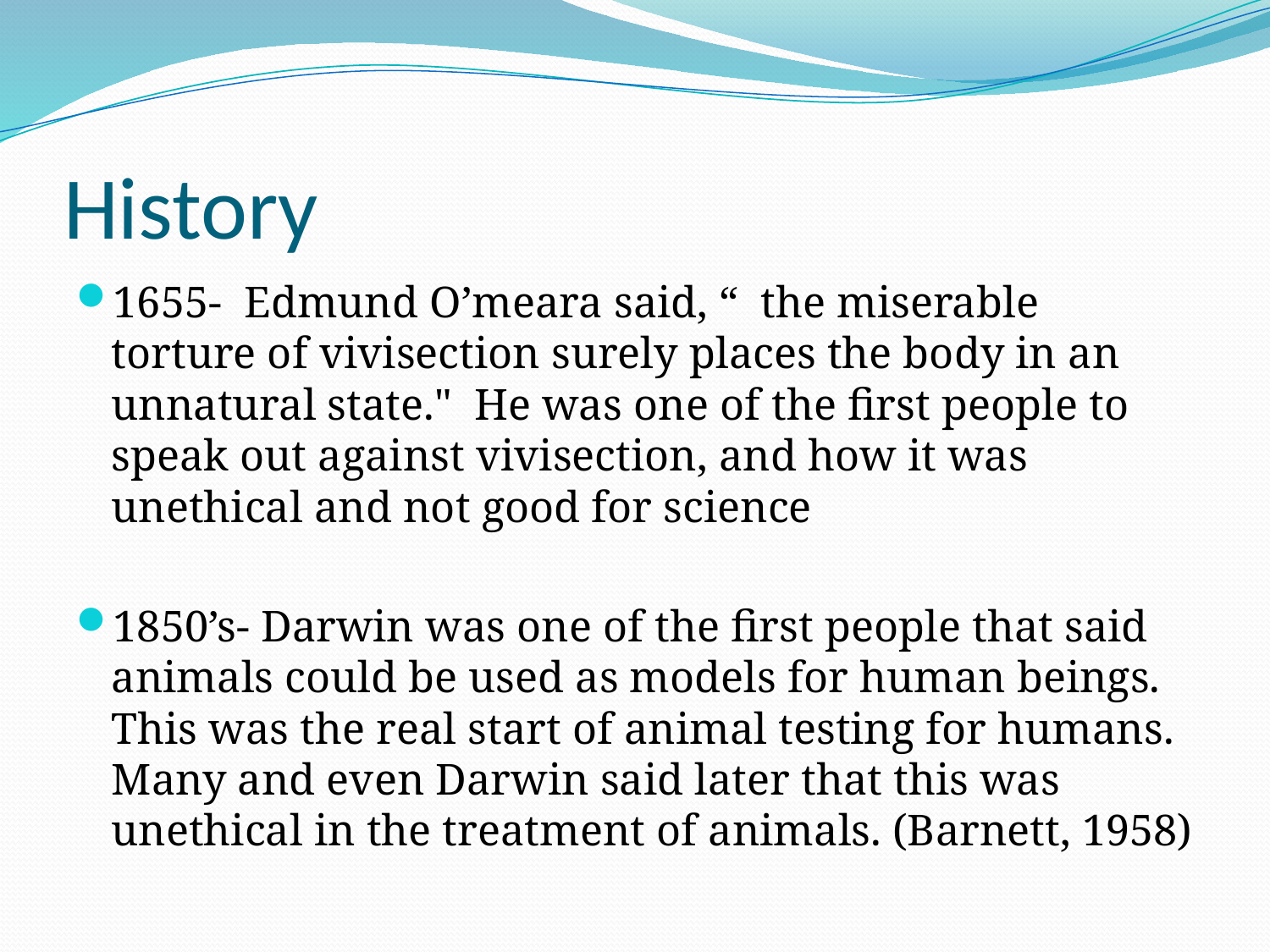

# History
1655-  Edmund O’meara said, “  the miserable torture of vivisection surely places the body in an unnatural state."  He was one of the first people to speak out against vivisection, and how it was unethical and not good for science

1850’s- Darwin was one of the first people that said animals could be used as models for human beings.  This was the real start of animal testing for humans.  Many and even Darwin said later that this was unethical in the treatment of animals. (Barnett, 1958)